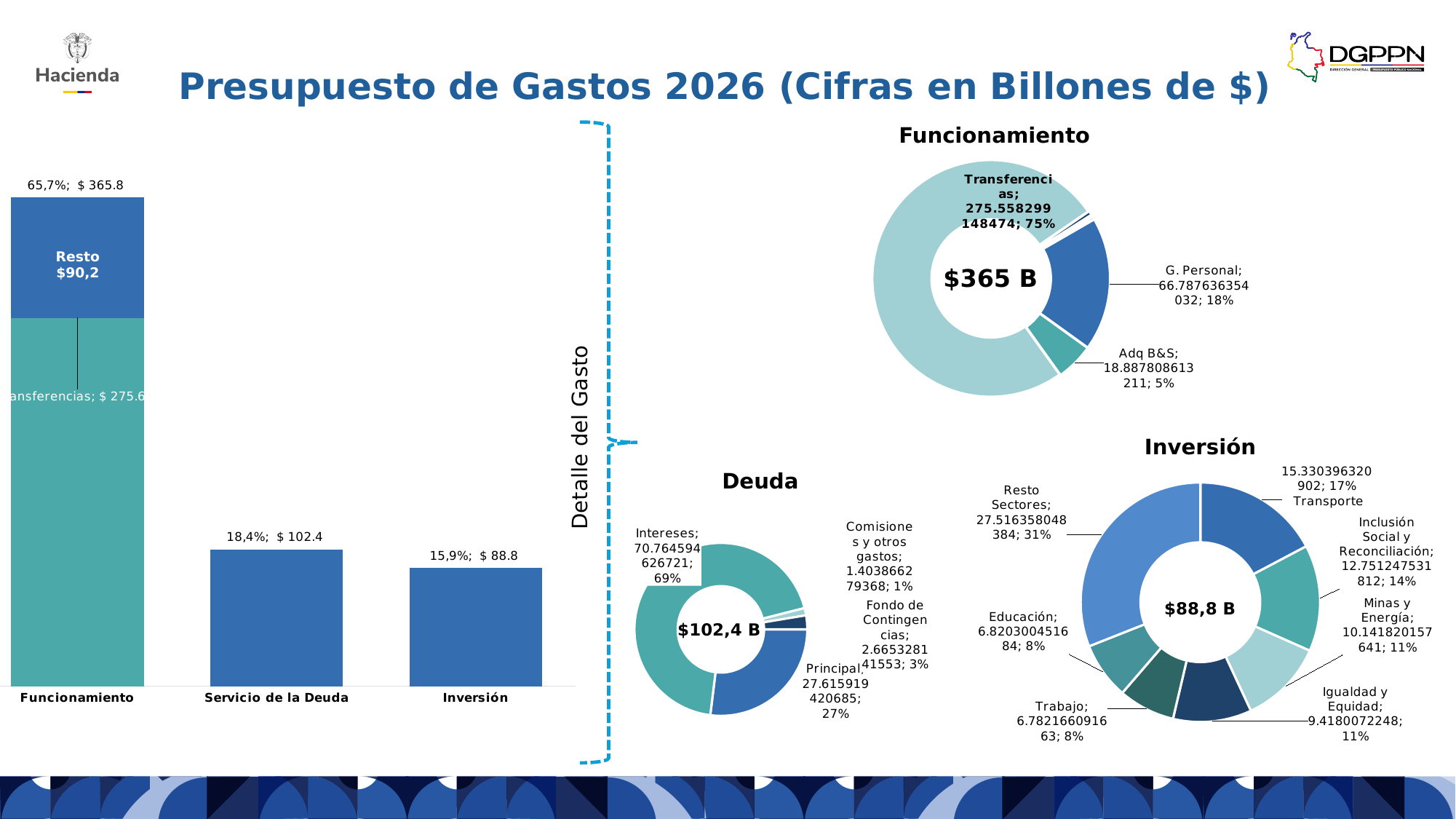

Presupuesto de Gastos 2026 (Cifras en Billones de $)
Funcionamiento

### Chart

| Category |  |  |
|---|---|---|
| Funcionamiento | 365.765194625223 | 275.558299148474 |
| Servicio de la Deuda | 102.44970846832699 | 102.44970846832699 |
| Inversión | 88.760295826886 | 88.760295826886 |

### Chart

| Category |  |
|---|---|
| G. Personal | 66.787636354032 |
| Adq B&S | 18.887808613211 |
| Transferencias | 275.558299148474 |
| G. Com y Prod | 2.1062251574390003 |
| Adq. Act. Fin. | 0.7595432049999999 |
| Dis. de Pasivos | 0.35964469079600003 |
| G. Tributos | 1.327902086067 |
Resto $90,2
$365 B
Detalle del Gasto
Inversión

### Chart

| Category |  |
|---|---|
| Transporte | 15.330396320902 |
| Inclusión Social y Reconciliación | 12.751247531812 |
| Minas y Energía | 10.141820157641 |
| Igualdad y Equidad | 9.4180072248 |
| Trabajo | 6.782166091663 |
| Educación | 6.820300451684 |
| Resto Sectores | 27.516358048383985 |
Deuda

### Chart

| Category |  |
|---|---|
| Principal | 27.615919420685 |
| Intereses | 70.76459462672099 |
| Comisiones y otros gastos | 1.4038662793680001 |
| Fondo de Contingencias | 2.665328141553 |
$88,8 B
$102,4 B